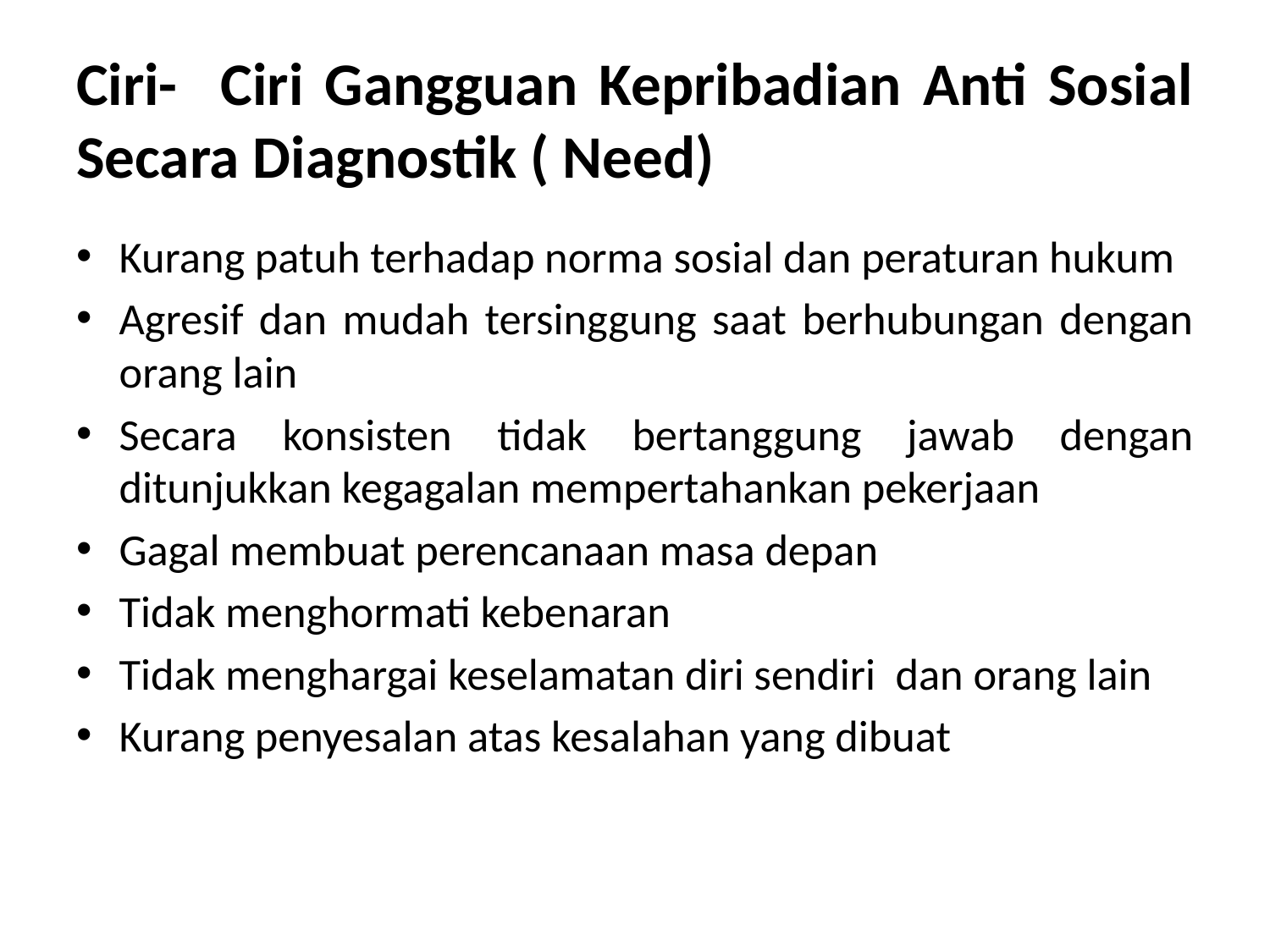

# Ciri-  Ciri Gangguan Kepribadian Anti Sosial Secara Diagnostik ( Need)
Kurang patuh terhadap norma sosial dan peraturan hukum
Agresif dan mudah tersinggung saat berhubungan dengan orang lain
Secara konsisten tidak bertanggung jawab dengan ditunjukkan kegagalan mempertahankan pekerjaan
Gagal membuat perencanaan masa depan
Tidak menghormati kebenaran
Tidak menghargai keselamatan diri sendiri  dan orang lain
Kurang penyesalan atas kesalahan yang dibuat